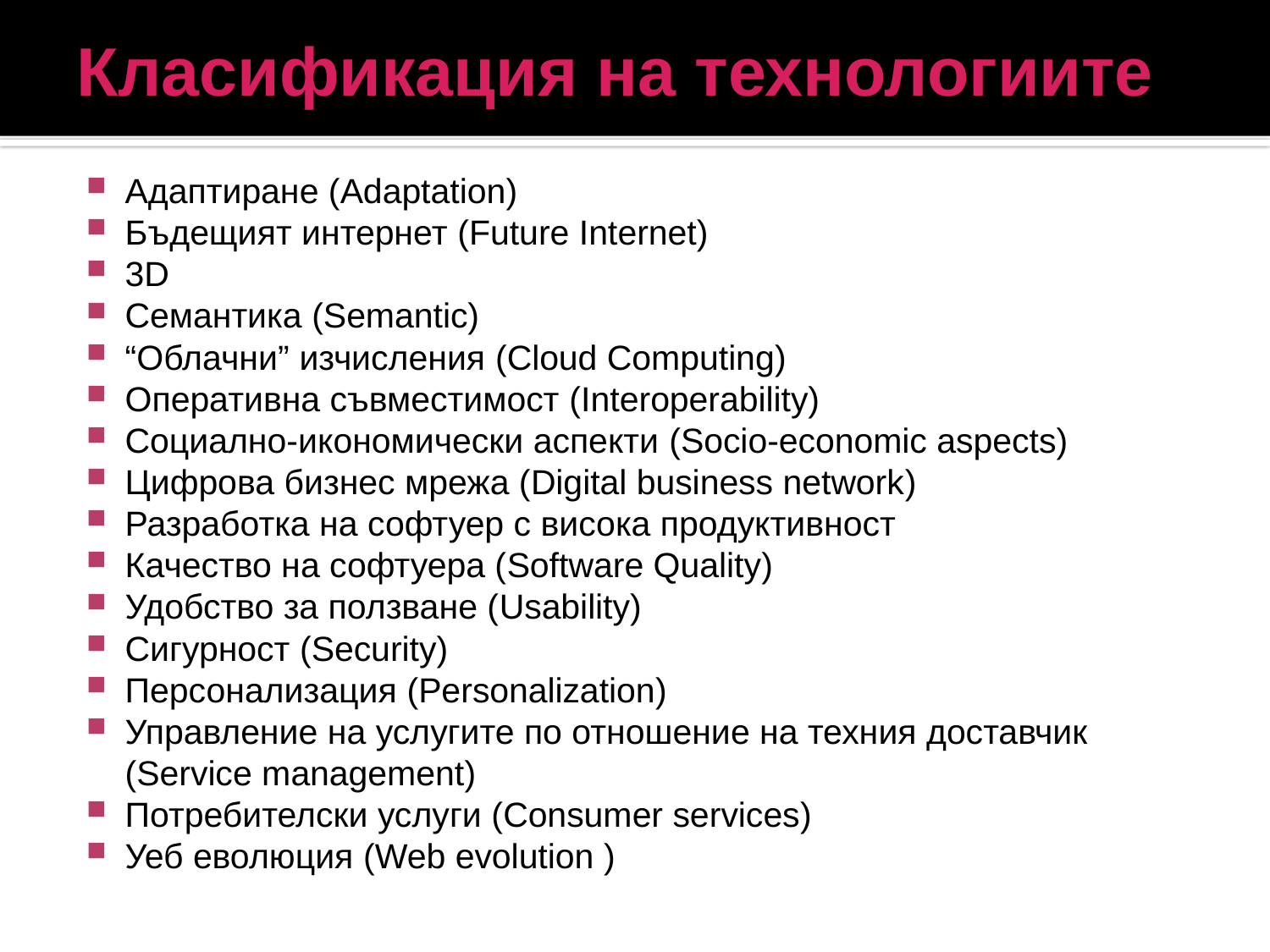

# Класификация на технологиите
Адаптиране (Adaptation)
Бъдещият интернет (Future Internet)
3D
Семантика (Semantic)
“Облачни” изчисления (Cloud Computing)
Оперативна съвместимост (Interoperability)
Социално-икономически аспекти (Socio-economic aspects)
Цифрова бизнес мрежа (Digital business network)
Разработка на софтуер с висока продуктивност
Качество на софтуера (Software Quality)
Удобство за ползване (Usability)
Сигурност (Security)
Персонализация (Personalization)
Управление на услугите по отношение на техния доставчик (Service management)
Потребителски услуги (Consumer services)
Уеб еволюция (Web evolution )